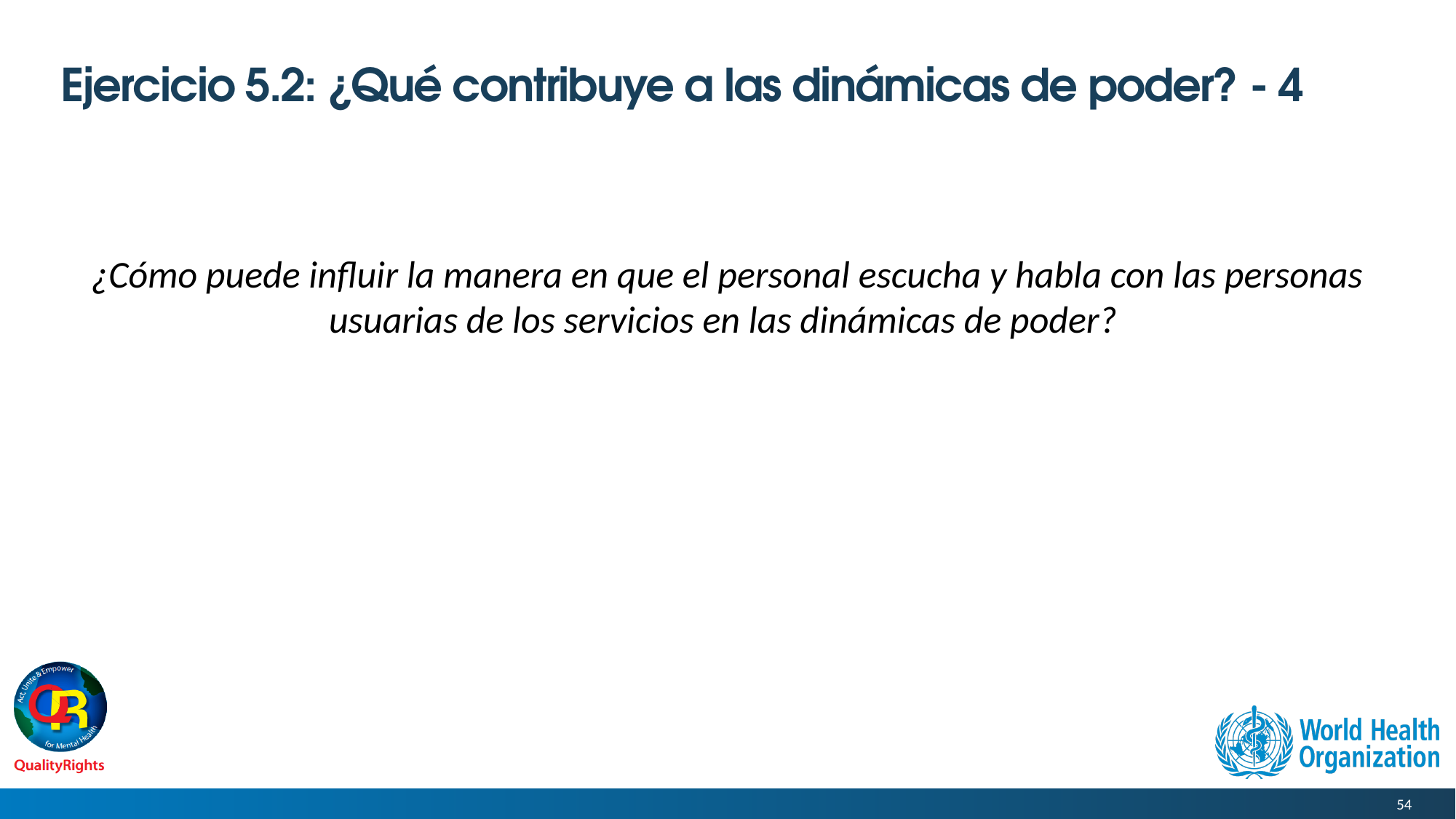

# Ejercicio 5.2: ¿Qué contribuye a las dinámicas de poder? - 4

¿Cómo puede influir la manera en que el personal escucha y habla con las personas usuarias de los servicios en las dinámicas de poder?